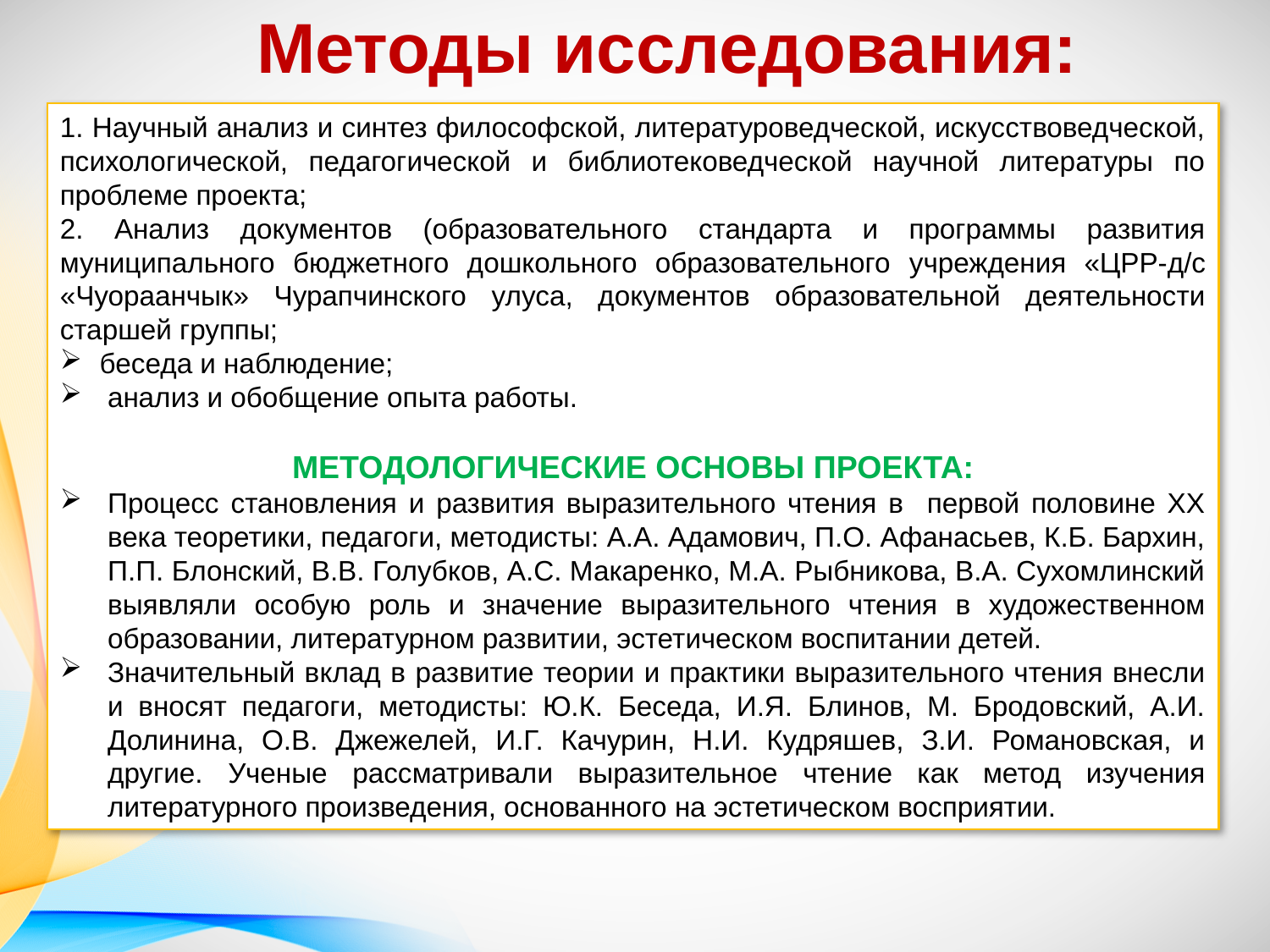

Методы исследования:
1. Научный анализ и синтез философской, литературоведческой, искусствоведческой, психологической, педагогической и библиотековедческой научной литературы по проблеме проекта;
2. Анализ документов (образовательного стандарта и программы развития муниципального бюджетного дошкольного образовательного учреждения «ЦРР-д/с «Чуораанчык» Чурапчинского улуса, документов образовательной деятельности старшей группы;
беседа и наблюдение;
анализ и обобщение опыта работы.

МЕТОДОЛОГИЧЕСКИЕ ОСНОВЫ ПРОЕКТА:
Процесс становления и развития выразительного чтения в  первой половине XX века теоретики, педагоги, методисты: А.А. Адамович, П.О. Афанасьев, К.Б. Бархин, П.П. Блонский, В.В. Голубков, А.С. Макаренко, М.А. Рыбникова, В.А. Сухомлинский выявляли особую роль и значение выразительного чтения в художественном образовании, литературном развитии, эстетическом воспитании детей.
Значительный вклад в развитие теории и практики выразительного чтения внесли и вносят педагоги, методисты: Ю.К. Беседа, И.Я. Блинов, М. Бродовский, А.И. Долинина, О.В. Джежелей, И.Г. Качурин, Н.И. Кудряшев, З.И. Романовская, и другие. Ученые рассматривали выразительное чтение как метод изучения литературного произведения, основанного на эстетическом восприятии.